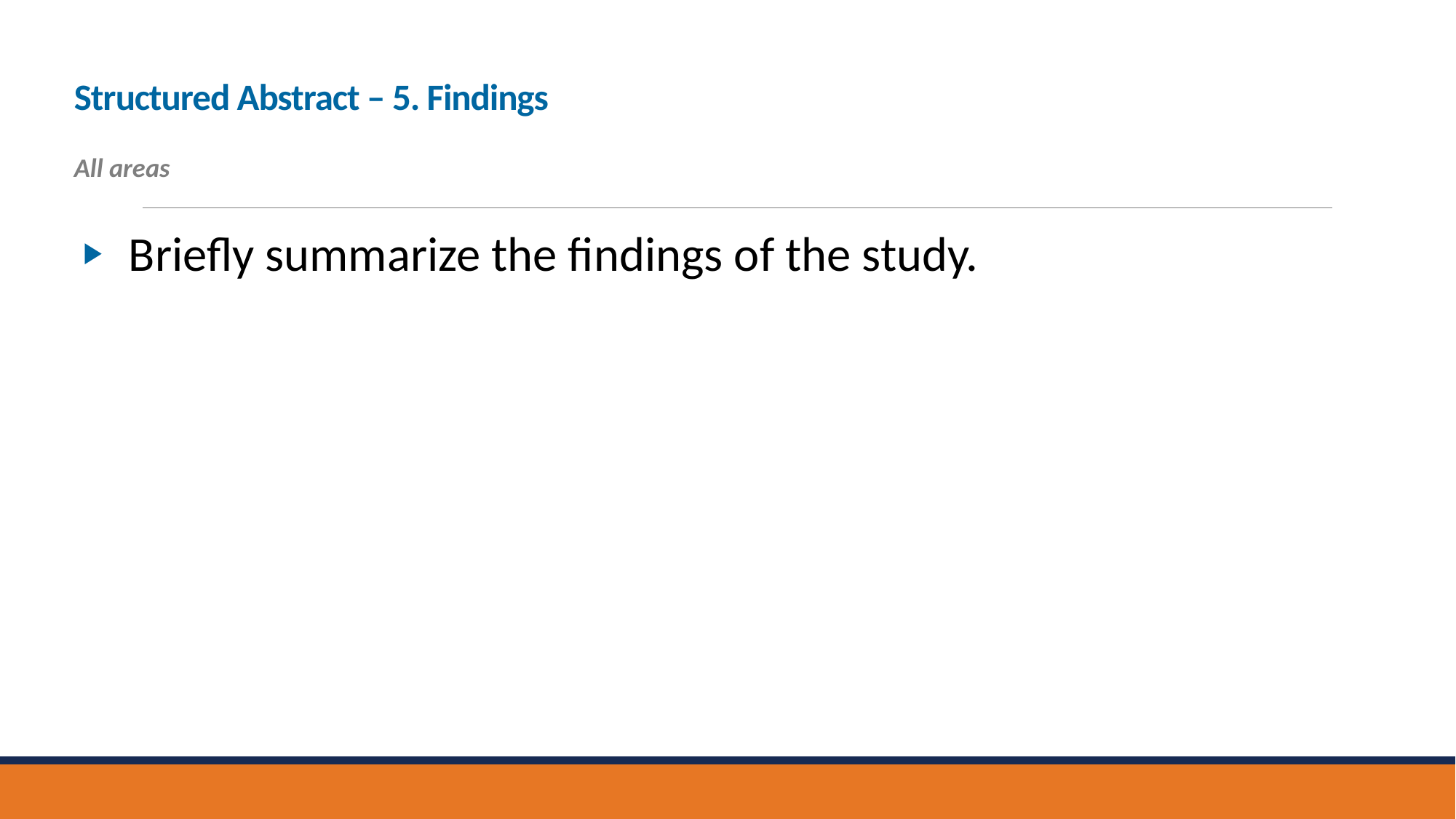

# Structured Abstract – 5. Findings
All areas
Briefly summarize the findings of the study.